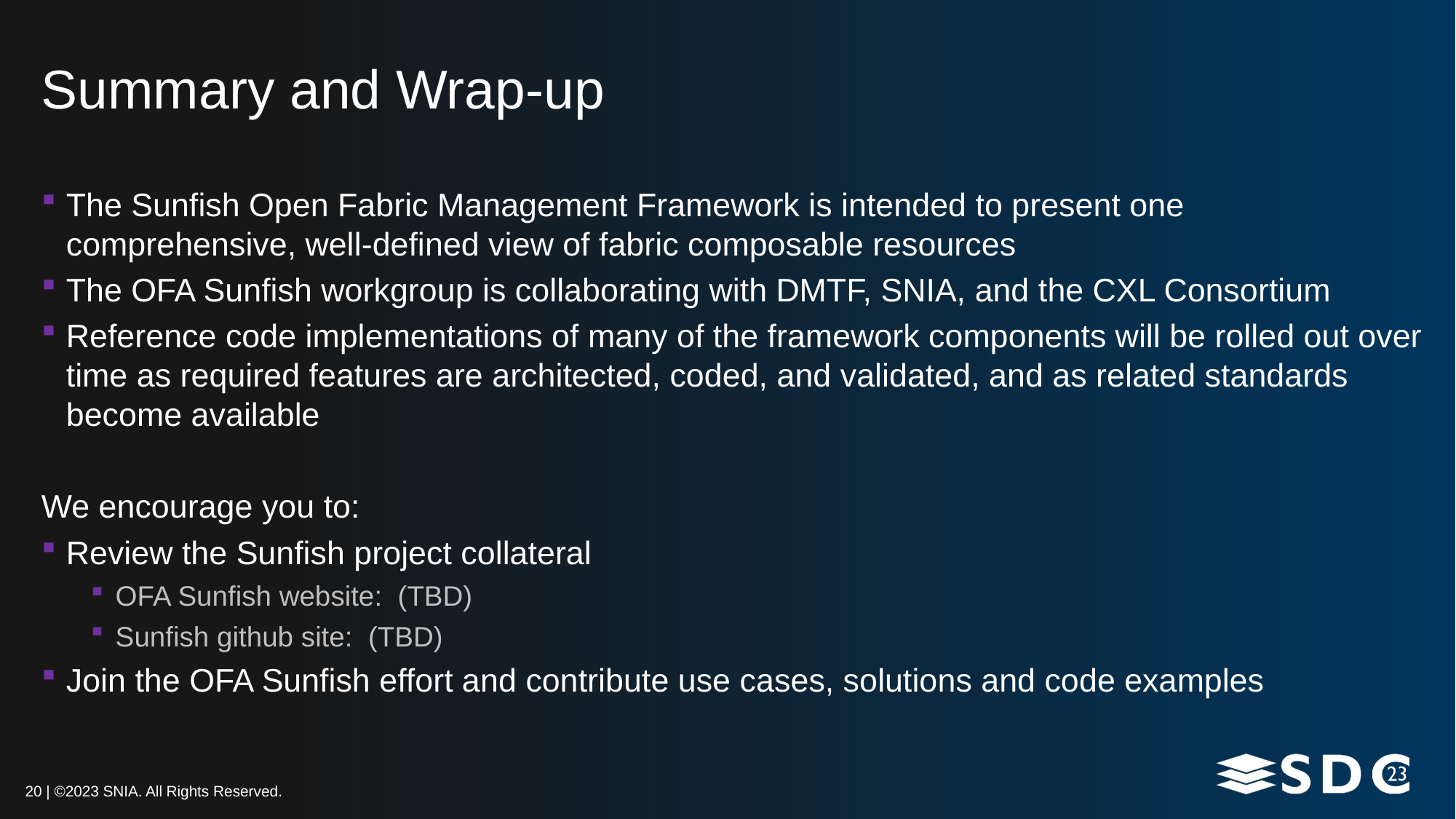

# Summary and Wrap-up
The Sunfish Open Fabric Management Framework is intended to present one comprehensive, well-defined view of fabric composable resources
The OFA Sunfish workgroup is collaborating with DMTF, SNIA, and the CXL Consortium
Reference code implementations of many of the framework components will be rolled out over time as required features are architected, coded, and validated, and as related standards become available

We encourage you to:
Review the Sunfish project collateral
OFA Sunfish website:  (TBD)
Sunfish github site:  (TBD)
Join the OFA Sunfish effort and contribute use cases, solutions and code examples